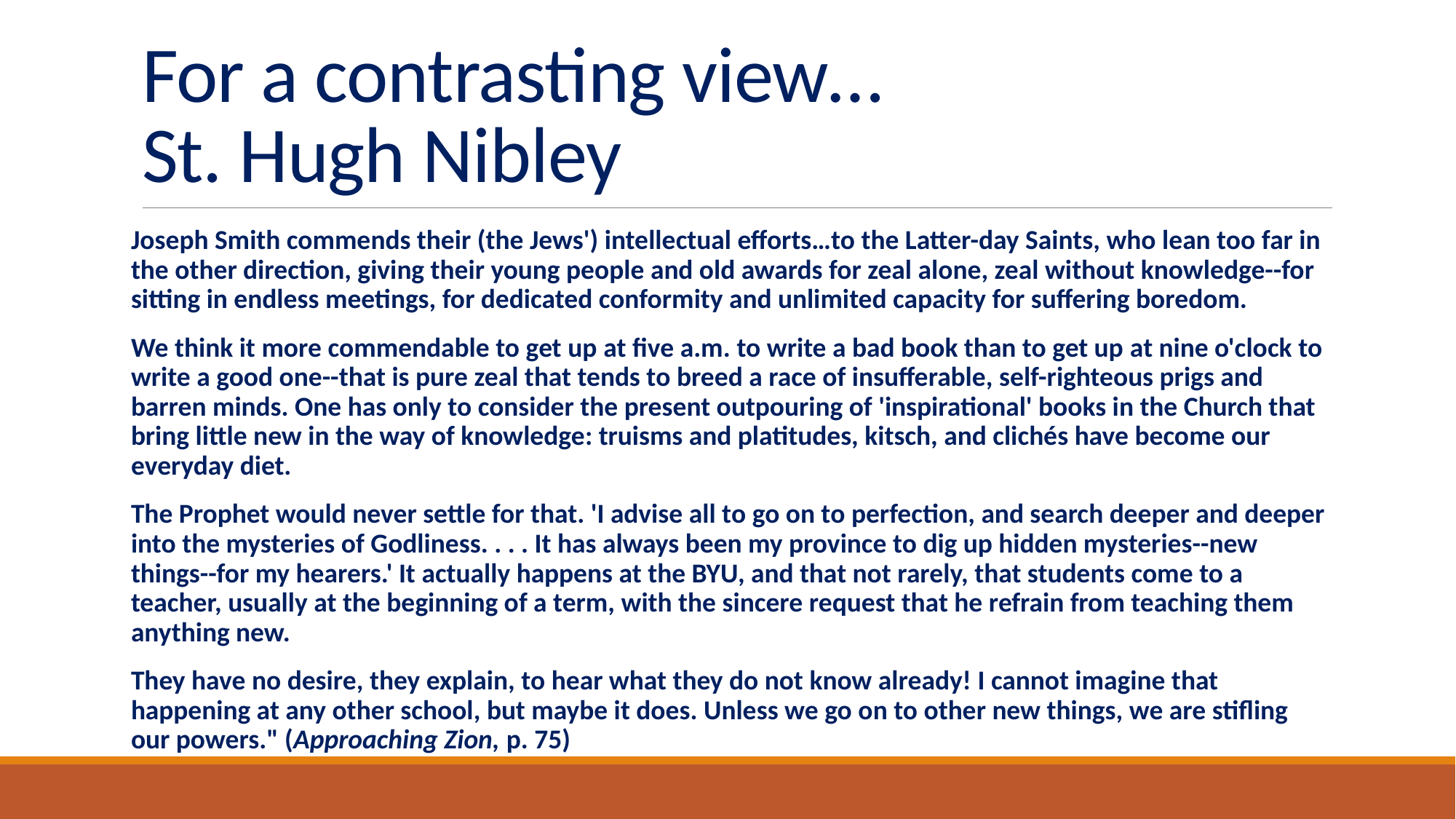

# For a contrasting view… St. Hugh Nibley
Joseph Smith commends their (the Jews') intellectual efforts…to the Latter-day Saints, who lean too far in the other direction, giving their young people and old awards for zeal alone, zeal without knowledge--for sitting in endless meetings, for dedicated conformity and unlimited capacity for suffering boredom.
We think it more commendable to get up at five a.m. to write a bad book than to get up at nine o'clock to write a good one--that is pure zeal that tends to breed a race of insufferable, self-righteous prigs and barren minds. One has only to consider the present outpouring of 'inspirational' books in the Church that bring little new in the way of knowledge: truisms and platitudes, kitsch, and clichés have become our everyday diet.
The Prophet would never settle for that. 'I advise all to go on to perfection, and search deeper and deeper into the mysteries of Godliness. . . . It has always been my province to dig up hidden mysteries--new things--for my hearers.' It actually happens at the BYU, and that not rarely, that students come to a teacher, usually at the beginning of a term, with the sincere request that he refrain from teaching them anything new.
They have no desire, they explain, to hear what they do not know already! I cannot imagine that happening at any other school, but maybe it does. Unless we go on to other new things, we are stifling our powers." (Approaching Zion, p. 75)